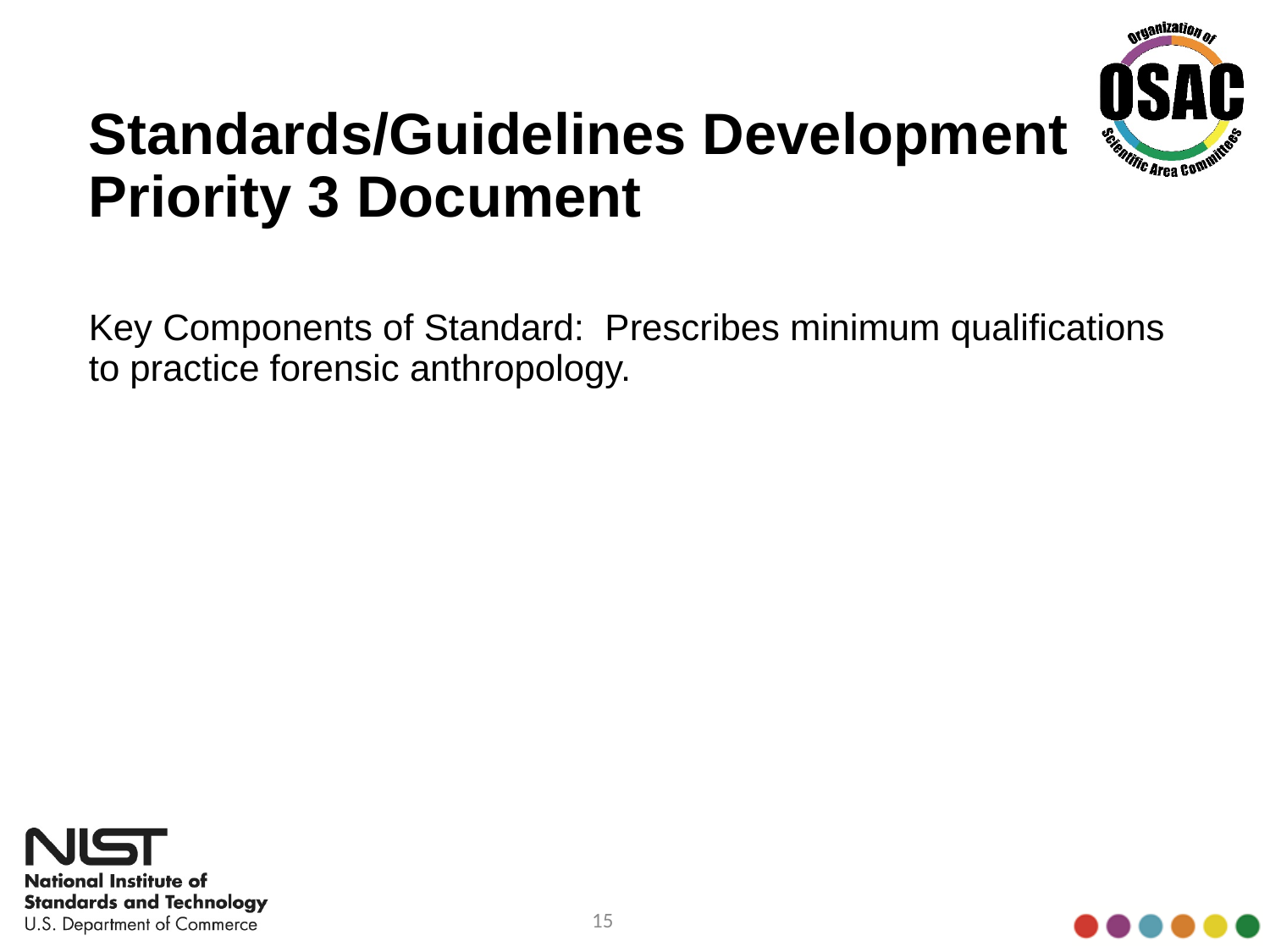

# Standards/Guidelines Development Priority 3 Document
Key Components of Standard:  Prescribes minimum qualifications to practice forensic anthropology.

15